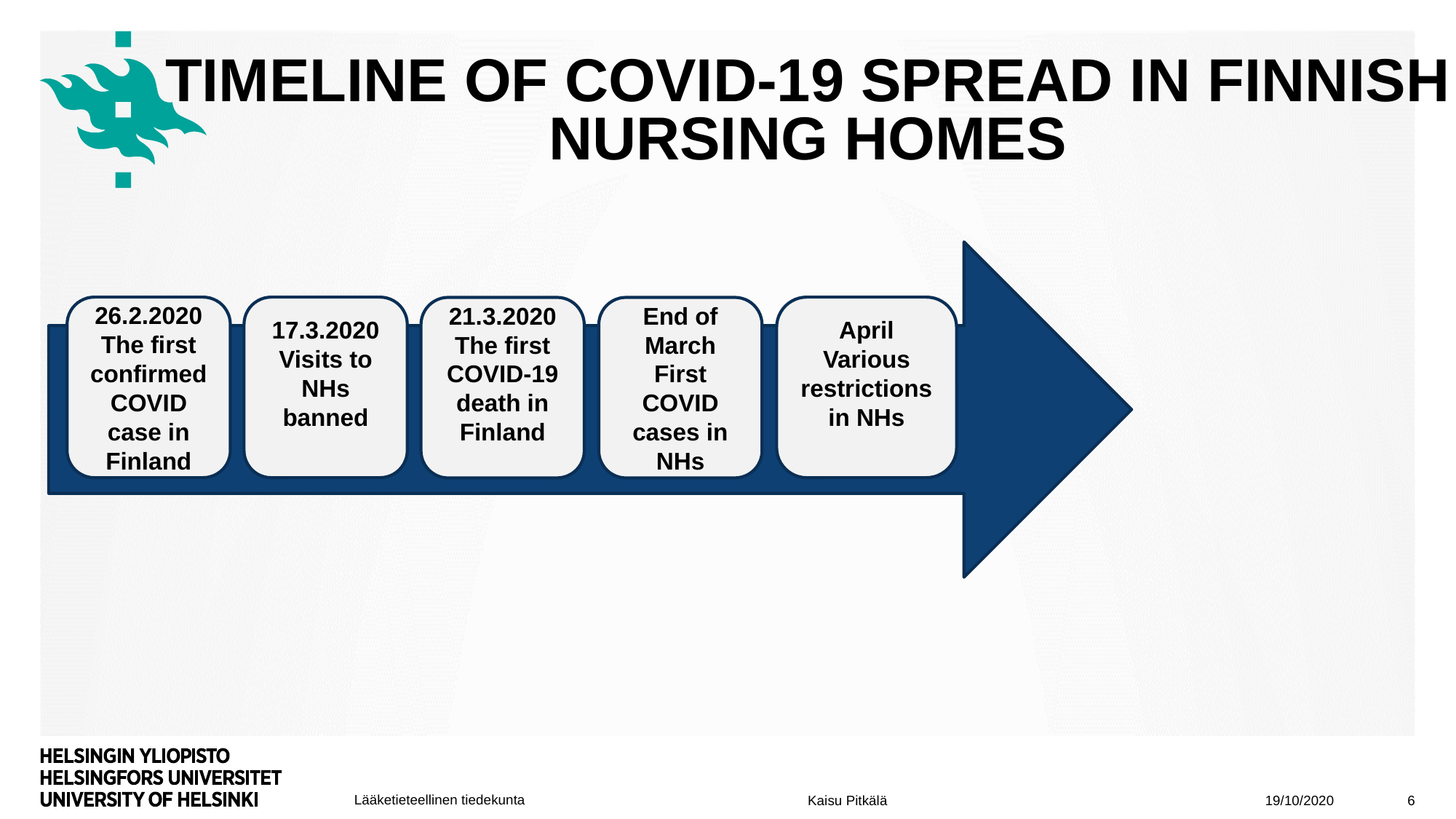

# Timeline of covid-19 spread in finnish nursing homes

26.2.2020
The first confirmed COVID case in Finland
17.3.2020
Visits to NHs banned

April
Various restrictions in NHs

21.3.2020
The first COVID-19 death in Finland

End of March
First COVID cases in NHs
19/10/2020
6
Kaisu Pitkälä